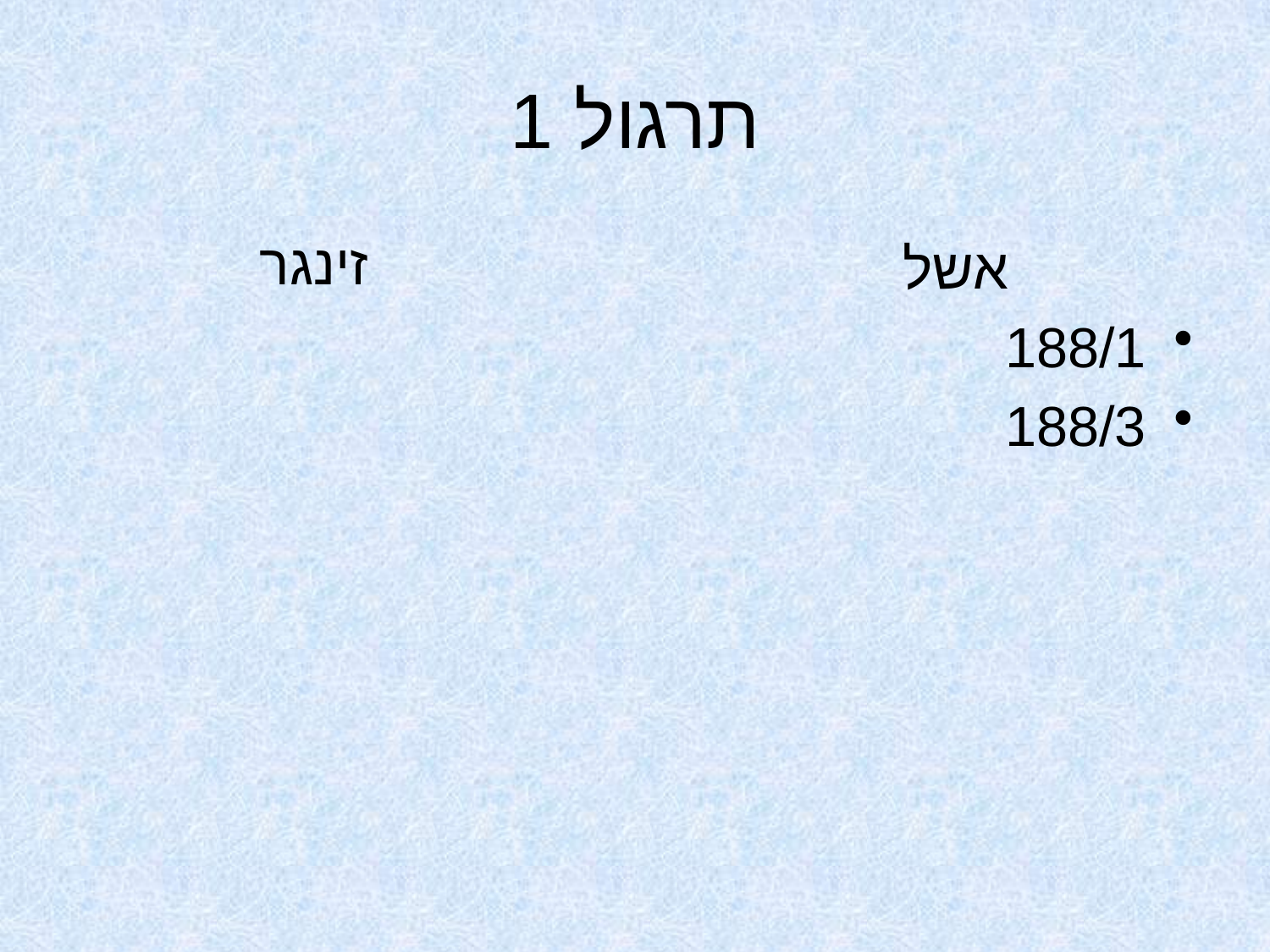

# תרגול 1
זינגר
אשל
188/1
188/3